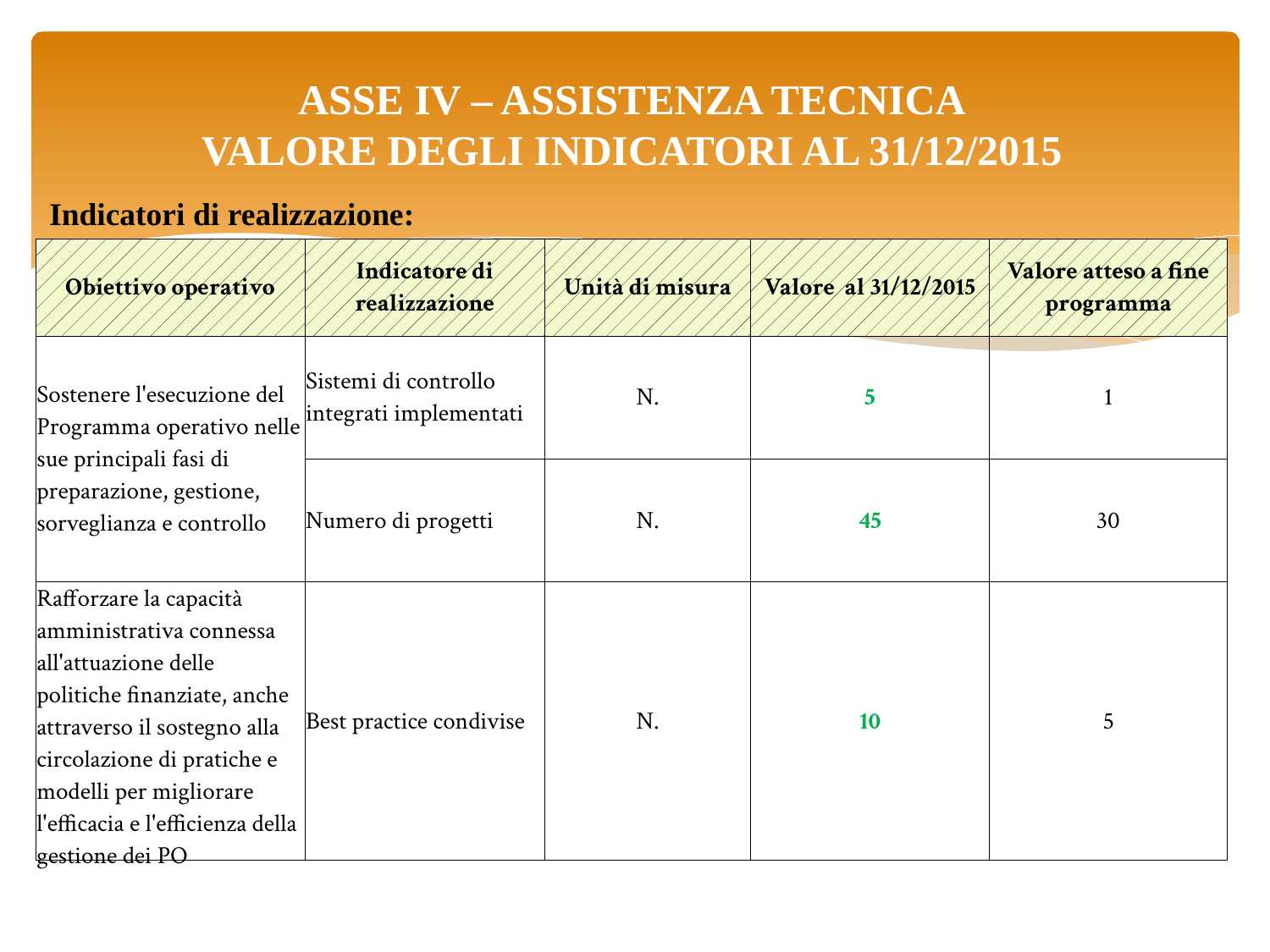

ASSE IV – ASSISTENZA TECNICA
VALORE DEGLI INDICATORI AL 31/12/2015
Indicatori di realizzazione:
| Obiettivo operativo | Indicatore di realizzazione | Unità di misura | Valore al 31/12/2015 | Valore atteso a fine programma |
| --- | --- | --- | --- | --- |
| Sostenere l'esecuzione del Programma operativo nelle sue principali fasi di preparazione, gestione, sorveglianza e controllo | Sistemi di controllo integrati implementati | N. | 5 | 1 |
|  | Numero di progetti | N. | 45 | 30 |
| Rafforzare la capacità amministrativa connessa all'attuazione delle politiche finanziate, anche attraverso il sostegno alla circolazione di pratiche e modelli per migliorare l'efficacia e l'efficienza della gestione dei PO | Best practice condivise | N. | 10 | 5 |